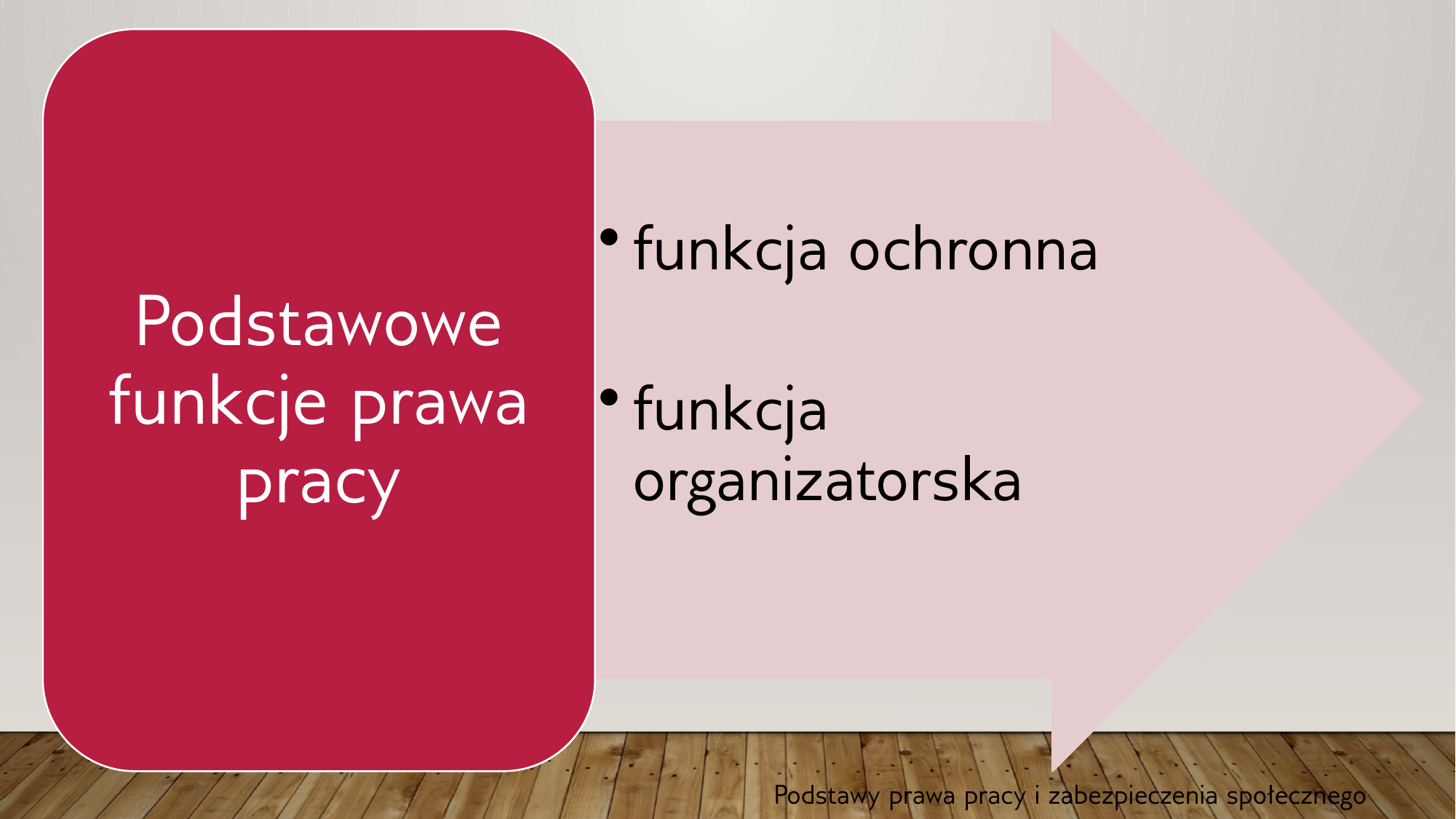

Podstawowe funkcje prawa pracy

funkcja ochronna

funkcja organizatorska
Podstawy prawa pracy i zabezpieczenia społecznego